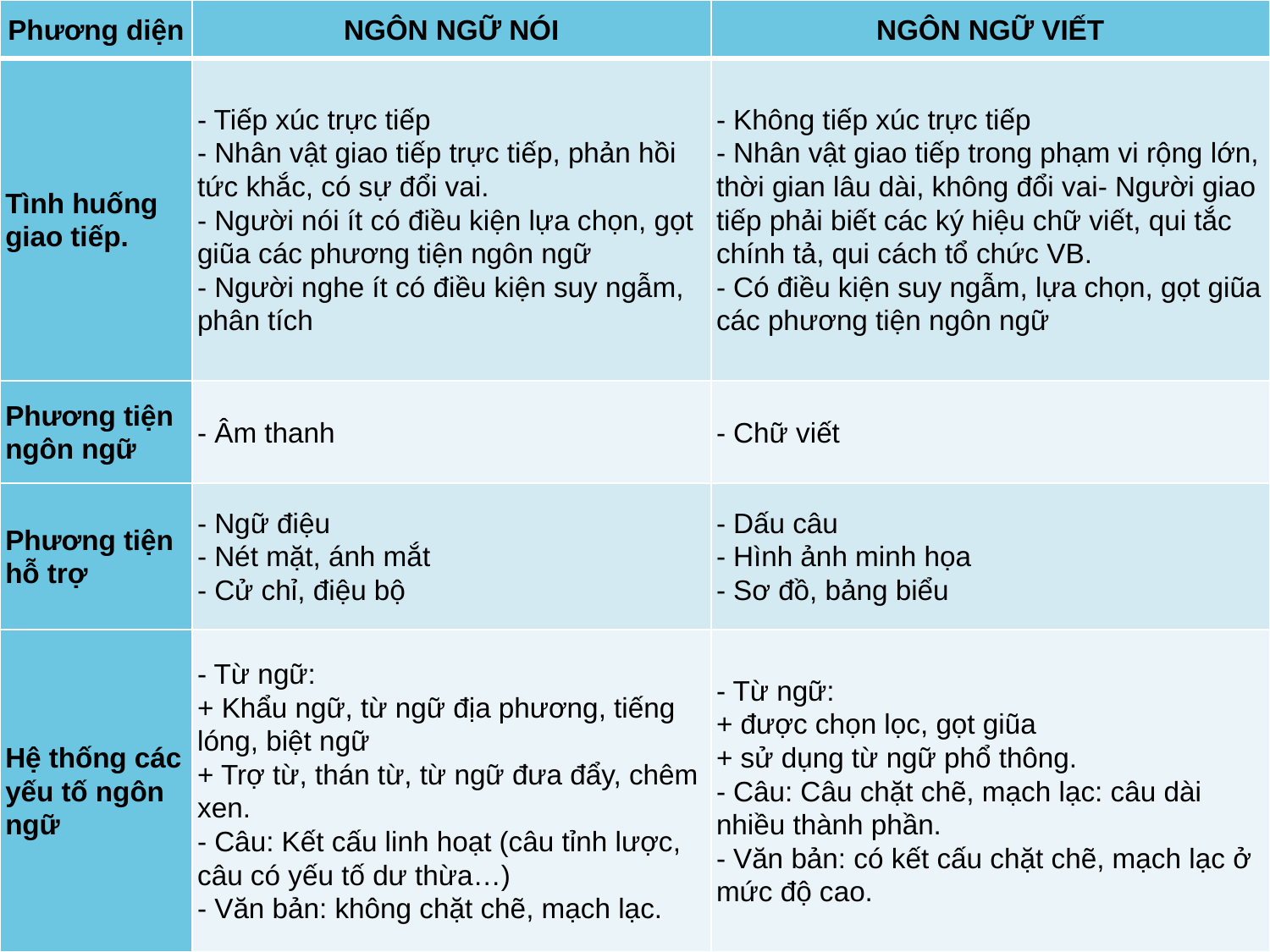

| Phương diện | NGÔN NGỮ NÓI | NGÔN NGỮ VIẾT |
| --- | --- | --- |
| Tình huống giao tiếp. | - Tiếp xúc trực tiếp - Nhân vật giao tiếp trực tiếp, phản hồi tức khắc, có sự đổi vai. - Người nói ít có điều kiện lựa chọn, gọt giũa các phương tiện ngôn ngữ - Người nghe ít có điều kiện suy ngẫm, phân tích | - Không tiếp xúc trực tiếp - Nhân vật giao tiếp trong phạm vi rộng lớn, thời gian lâu dài, không đổi vai- Người giao tiếp phải biết các ký hiệu chữ viết, qui tắc chính tả, qui cách tổ chức VB. - Có điều kiện suy ngẫm, lựa chọn, gọt giũa các phương tiện ngôn ngữ |
| Phương tiện ngôn ngữ | - Âm thanh | - Chữ viết |
| Phương tiện hỗ trợ | - Ngữ điệu - Nét mặt, ánh mắt - Cử chỉ, điệu bộ | - Dấu câu - Hình ảnh minh họa - Sơ đồ, bảng biểu |
| Hệ thống các yếu tố ngôn ngữ | - Từ ngữ: + Khẩu ngữ, từ ngữ địa phương, tiếng lóng, biệt ngữ + Trợ từ, thán từ, từ ngữ đưa đẩy, chêm xen. - Câu: Kết cấu linh hoạt (câu tỉnh lược, câu có yếu tố dư thừa…) - Văn bản: không chặt chẽ, mạch lạc. | - Từ ngữ: + được chọn lọc, gọt giũa + sử dụng từ ngữ phổ thông. - Câu: Câu chặt chẽ, mạch lạc: câu dài nhiều thành phần. - Văn bản: có kết cấu chặt chẽ, mạch lạc ở mức độ cao. |